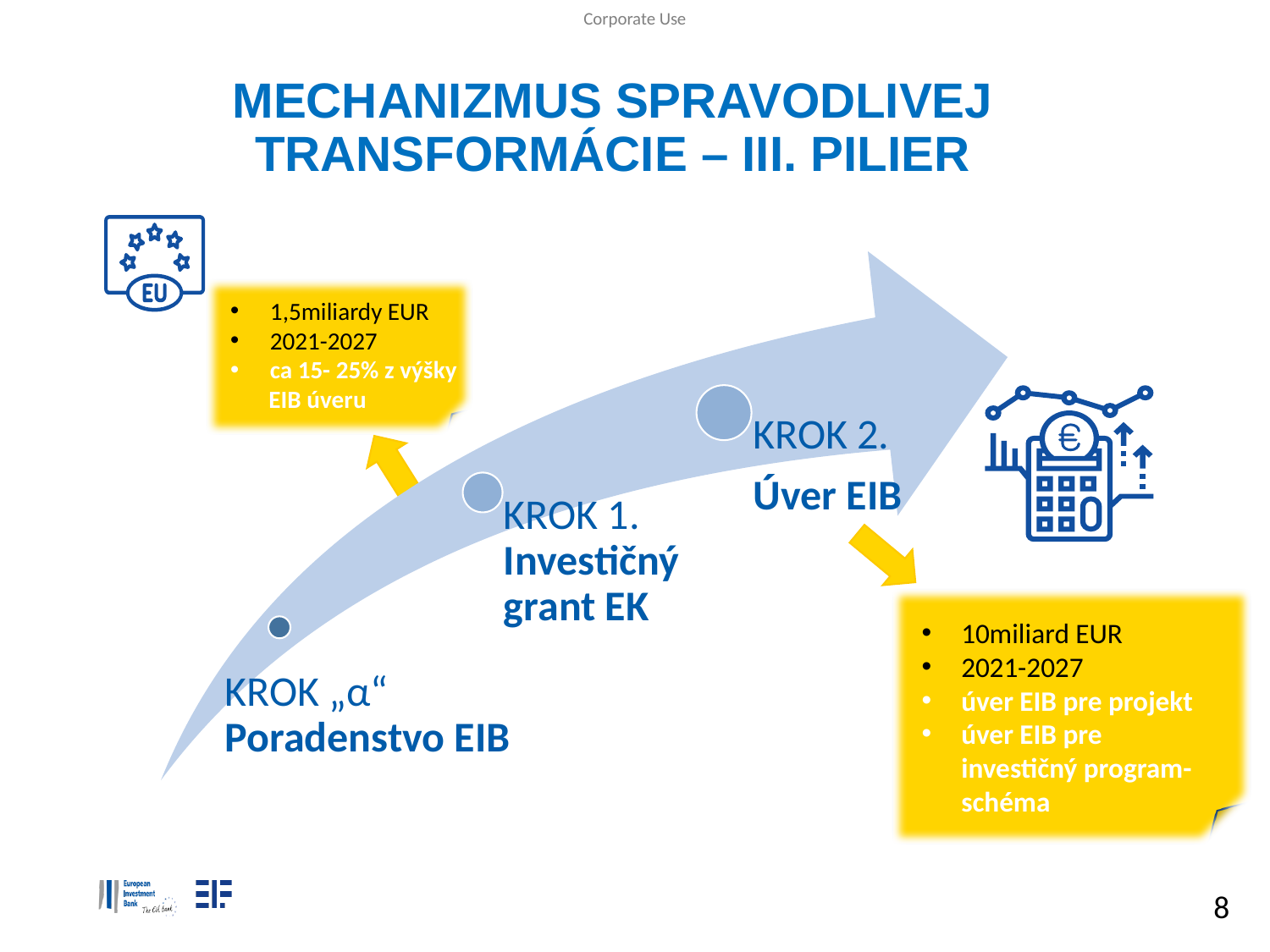

# MECHANIZMUS SPRAVODLIVEJ TRANSFORMÁCIE – III. PILIER

KROK „α“ Poradenstvo EIB
KROK 1. Investičnýgrant EK
KROK 2.
Úver EIB

1,5miliardy EUR
2021-2027
ca 15- 25% z výšky
       EIB úveru

10miliard EUR
2021-2027
úver EIB pre projekt
úver EIB pre  investičný program-schéma
8